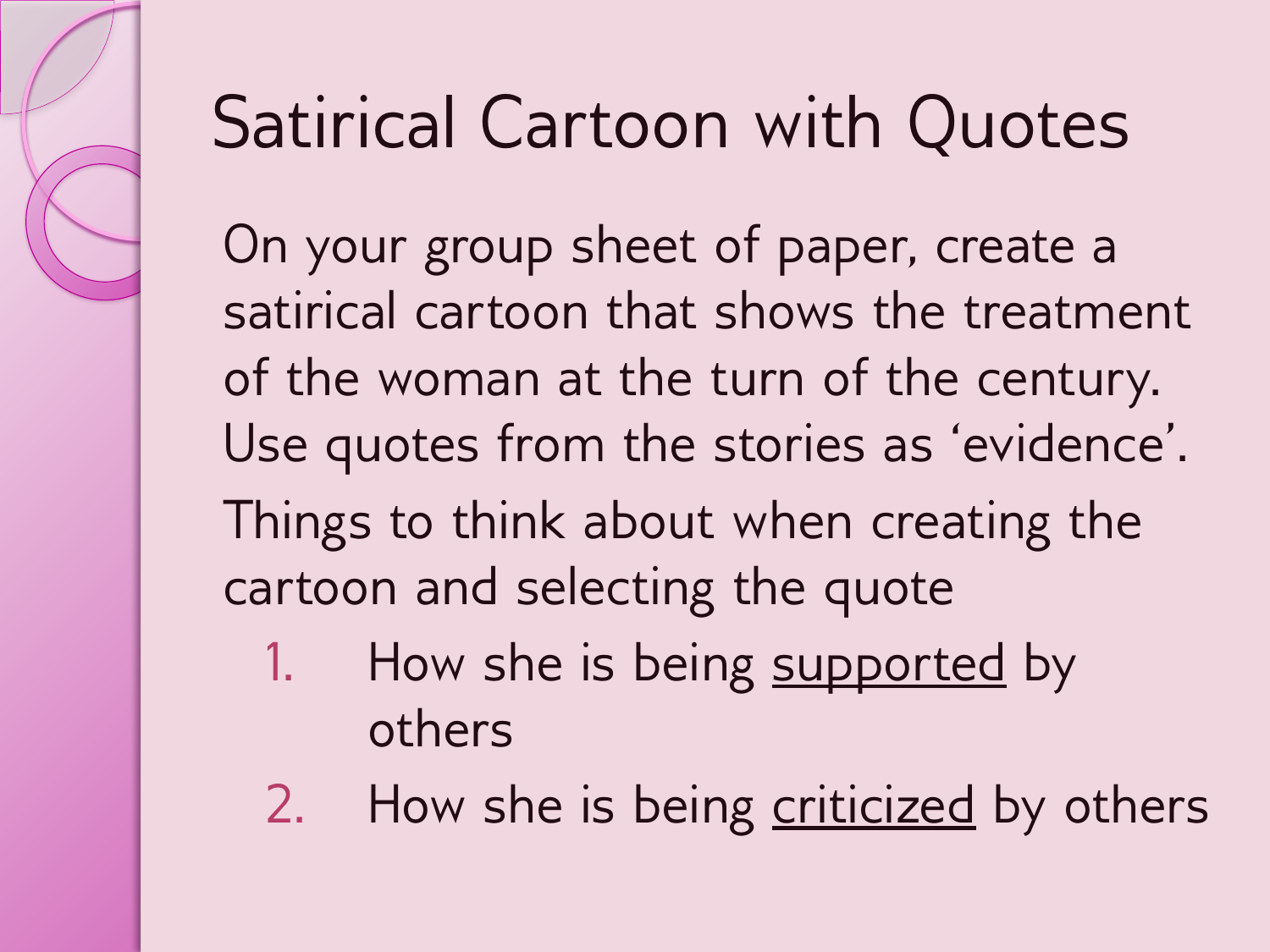

# Satirical Cartoon with Quotes
On your group sheet of paper, create a satirical cartoon that shows the treatment of the woman at the turn of the century. Use quotes from the stories as ‘evidence’.
Things to think about when creating the cartoon and selecting the quote
How she is being supported by others
How she is being criticized by others